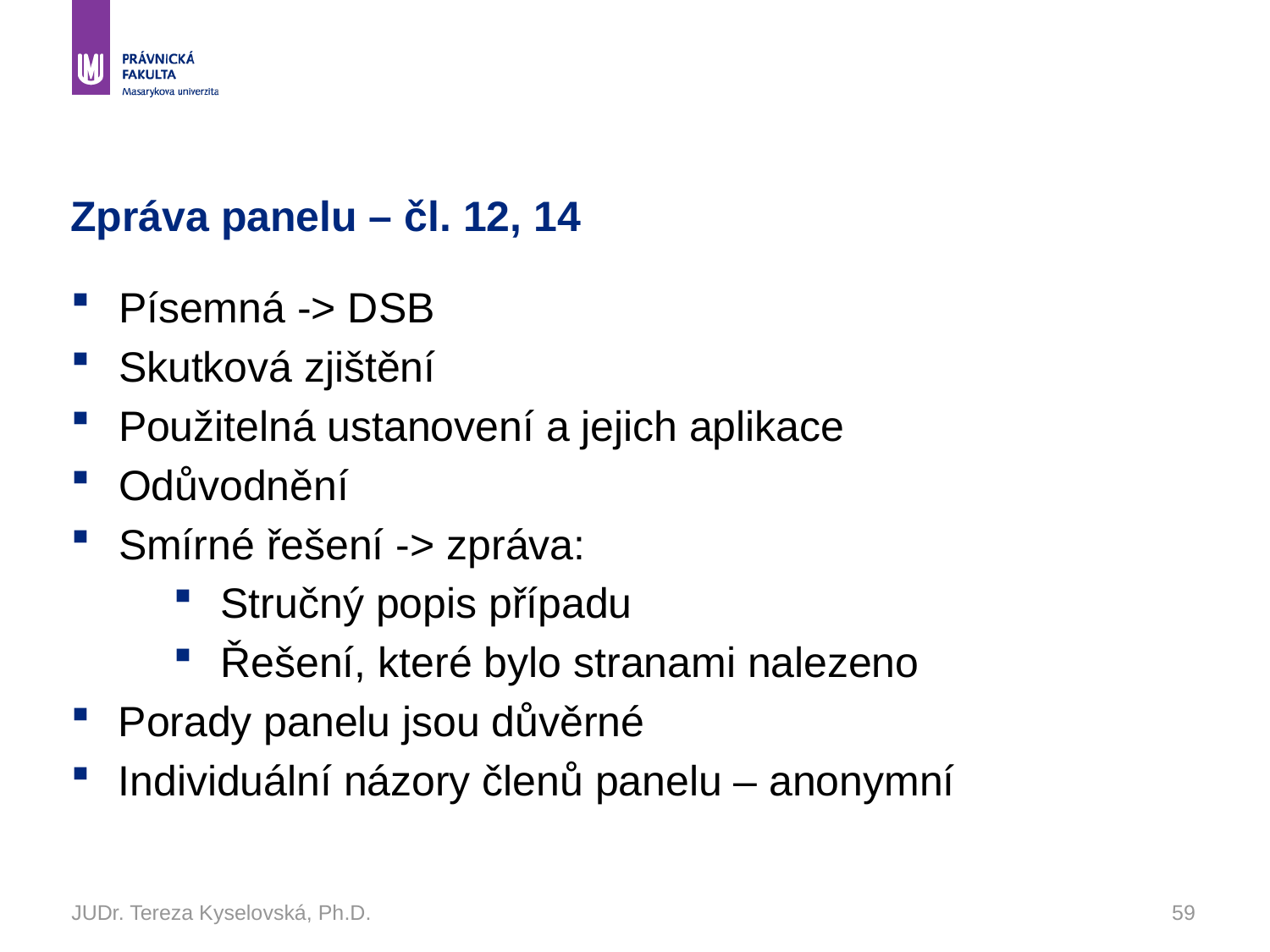

# Zpráva panelu – čl. 12, 14
Písemná -> DSB
Skutková zjištění
Použitelná ustanovení a jejich aplikace
Odůvodnění
Smírné řešení -> zpráva:
Stručný popis případu
Řešení, které bylo stranami nalezeno
Porady panelu jsou důvěrné
Individuální názory členů panelu – anonymní
JUDr. Tereza Kyselovská, Ph.D.
59